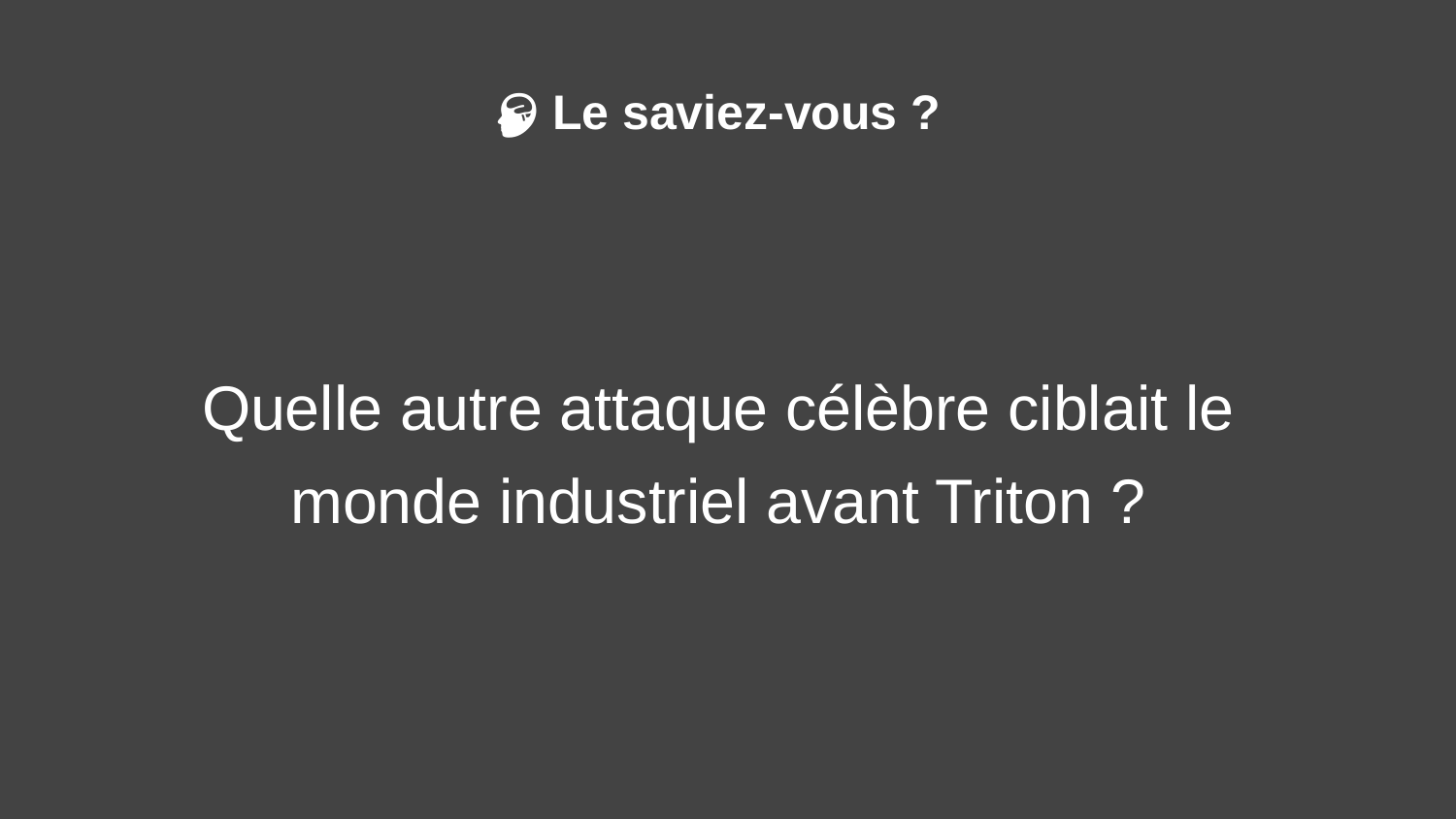

🧠 Le saviez-vous ?
Quelle autre attaque célèbre ciblait le monde industriel avant Triton ?